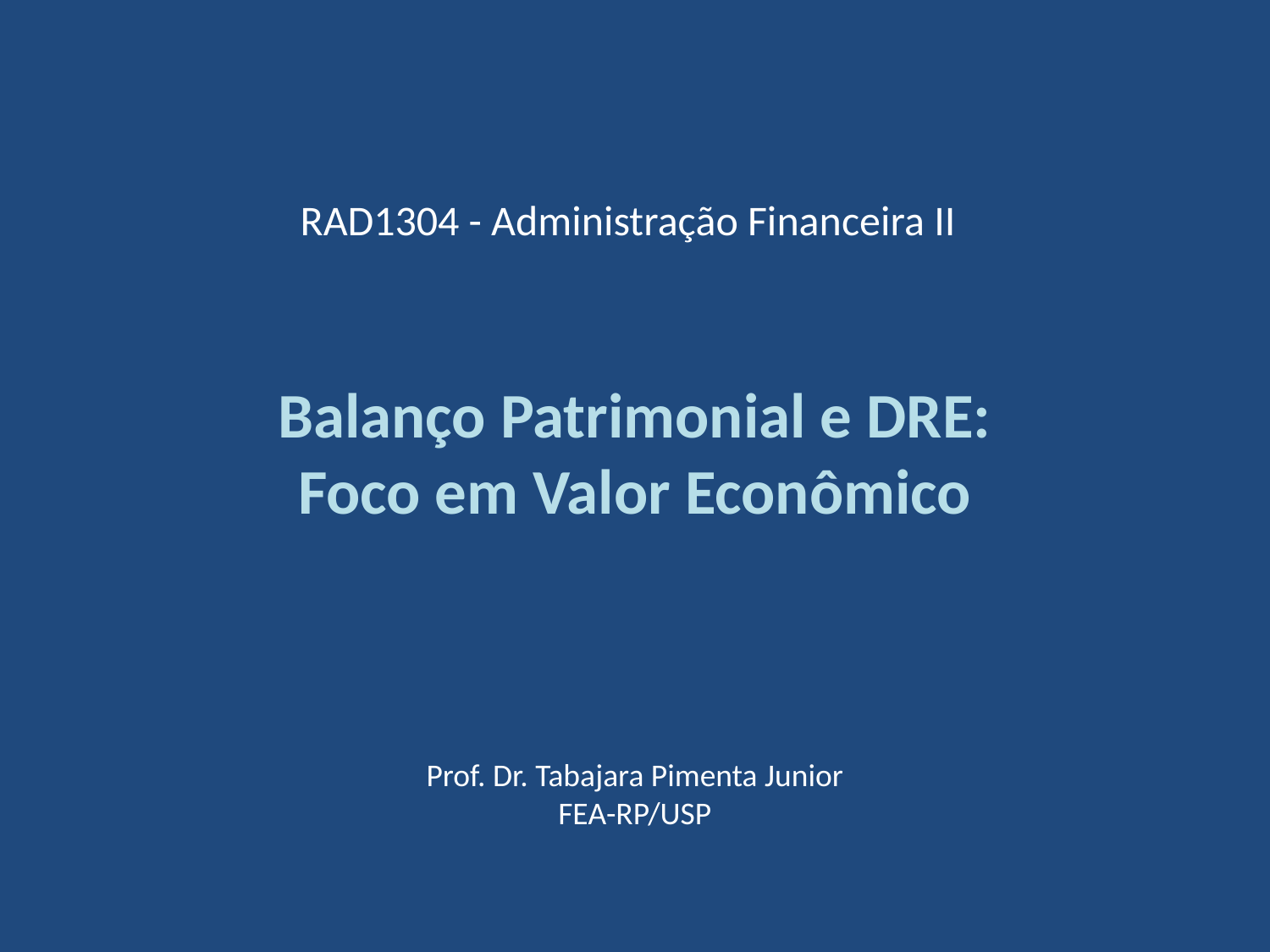

RAD1304 - Administração Financeira II
Balanço Patrimonial e DRE: Foco em Valor Econômico

Prof. Dr. Tabajara Pimenta Junior
FEA-RP/USP